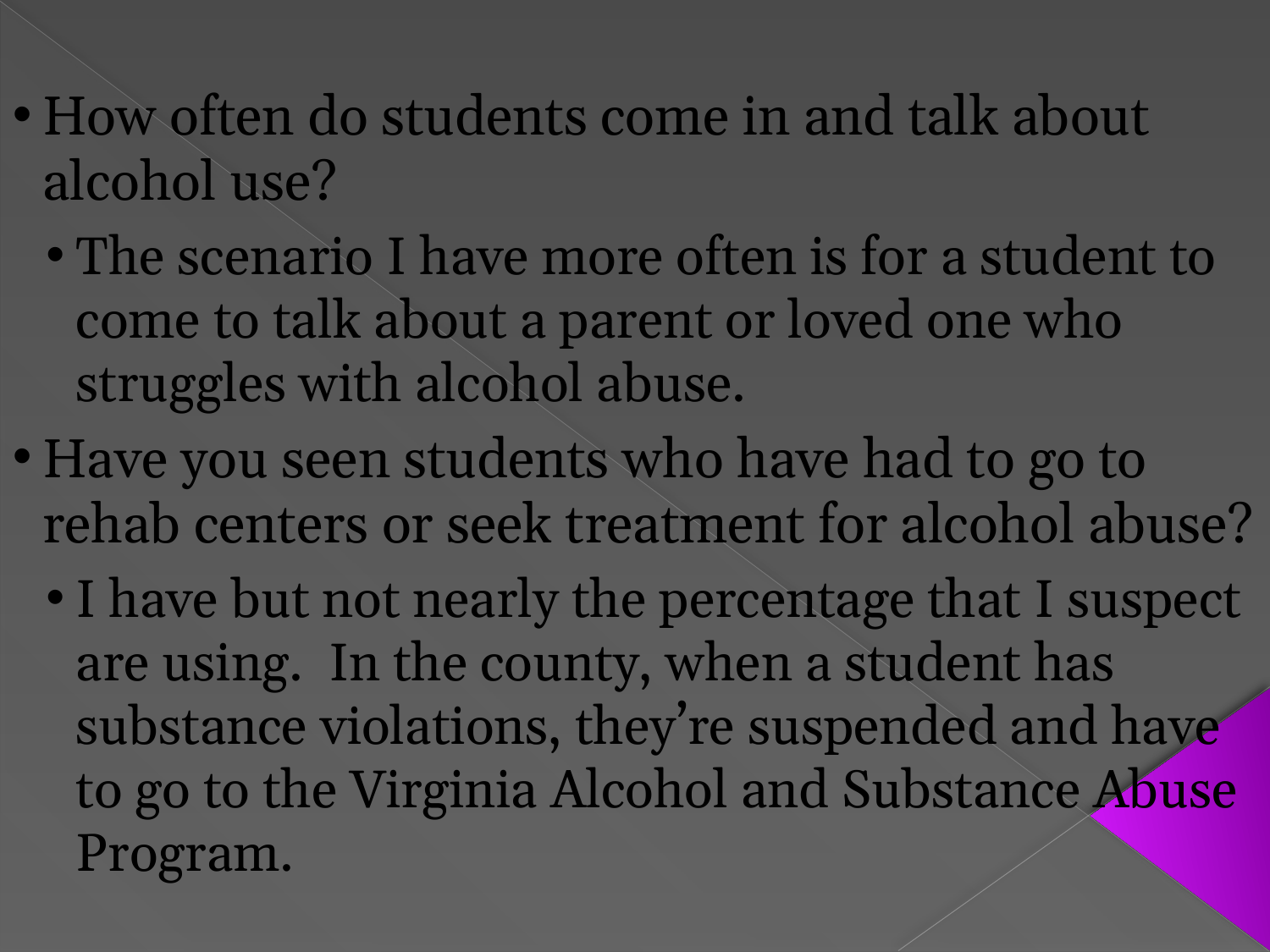

How often do students come in and talk about alcohol use?
The scenario I have more often is for a student to come to talk about a parent or loved one who struggles with alcohol abuse.
Have you seen students who have had to go to rehab centers or seek treatment for alcohol abuse?
I have but not nearly the percentage that I suspect are using.  In the county, when a student has substance violations, they’re suspended and have to go to the Virginia Alcohol and Substance Abuse Program.